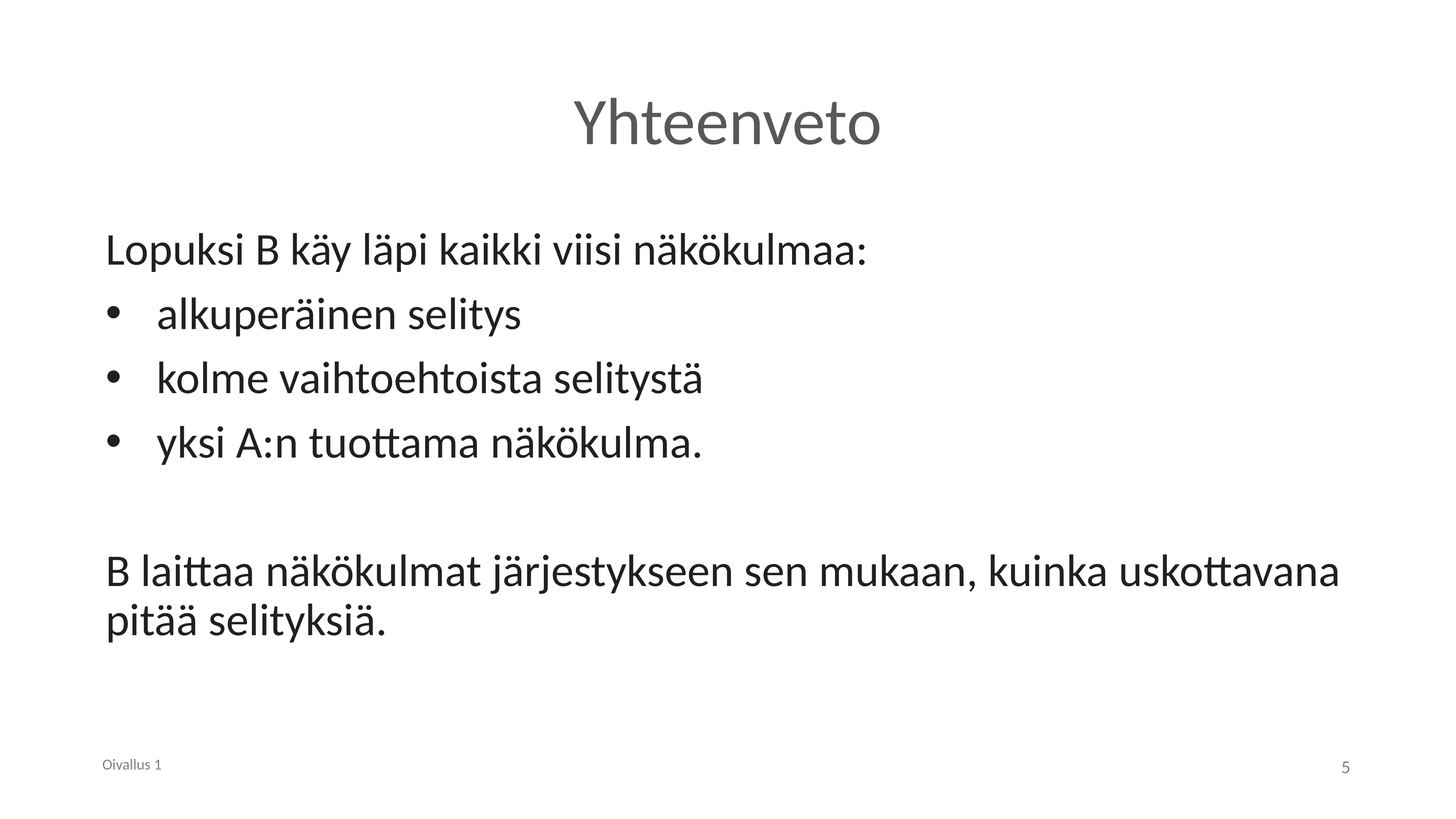

# Yhteenveto
Lopuksi B käy läpi kaikki viisi näkökulmaa:
alkuperäinen selitys
kolme vaihtoehtoista selitystä
yksi A:n tuottama näkökulma.

B laittaa näkökulmat järjestykseen sen mukaan, kuinka uskottavana pitää selityksiä.
Oivallus 1
5